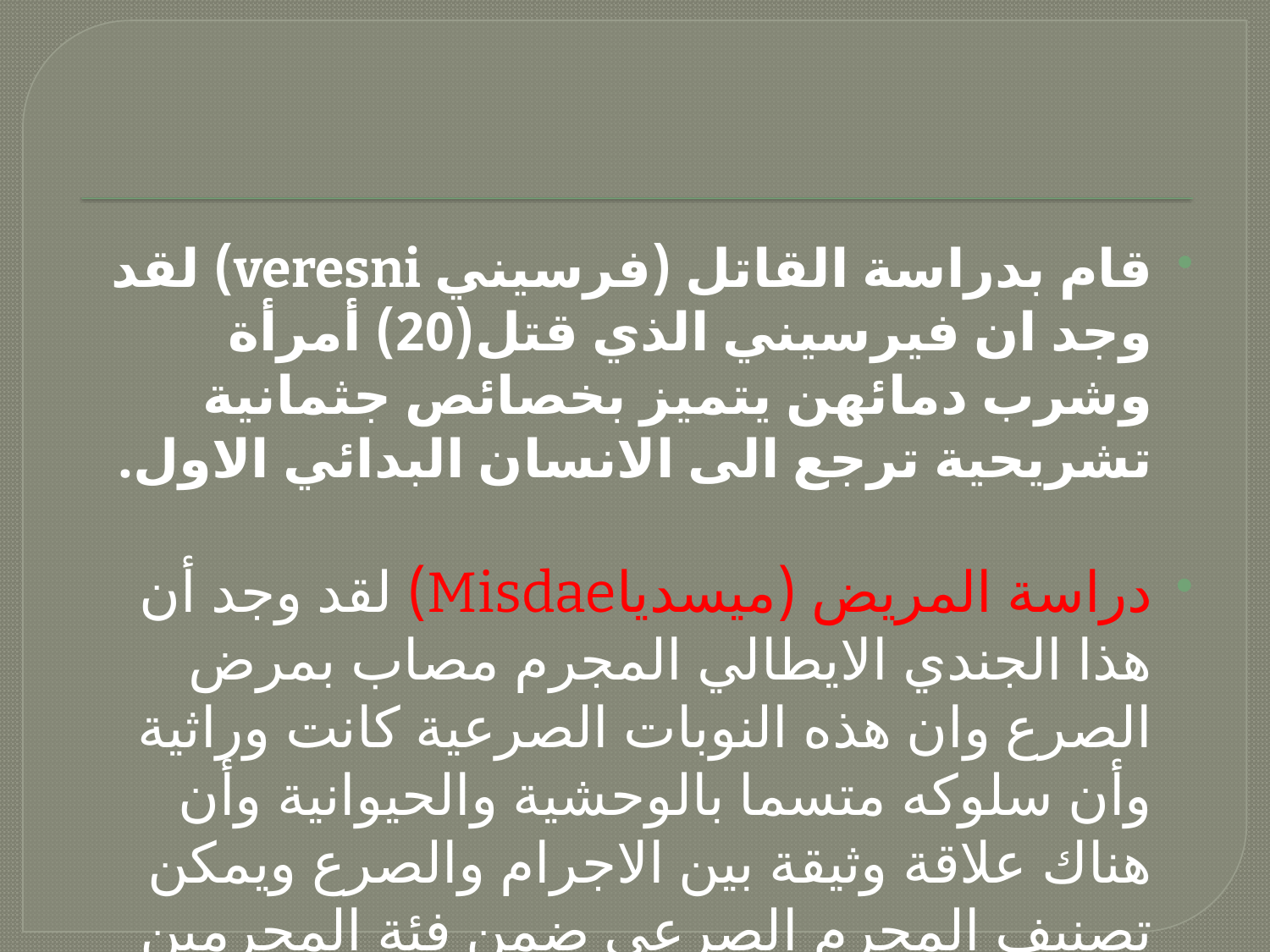

#
قام بدراسة القاتل (فرسيني veresni) لقد وجد ان فيرسيني الذي قتل(20) أمرأة وشرب دمائهن يتميز بخصائص جثمانية تشريحية ترجع الى الانسان البدائي الاول.

دراسة المريض (ميسدياMisdae) لقد وجد أن هذا الجندي الايطالي المجرم مصاب بمرض الصرع وان هذه النوبات الصرعية كانت وراثية وأن سلوكه متسما بالوحشية والحيوانية وأن هناك علاقة وثيقة بين الاجرام والصرع ويمكن تصنيف المجرم الصرعي ضمن فئة المجرمين بالميلاد أو بالفطرة.